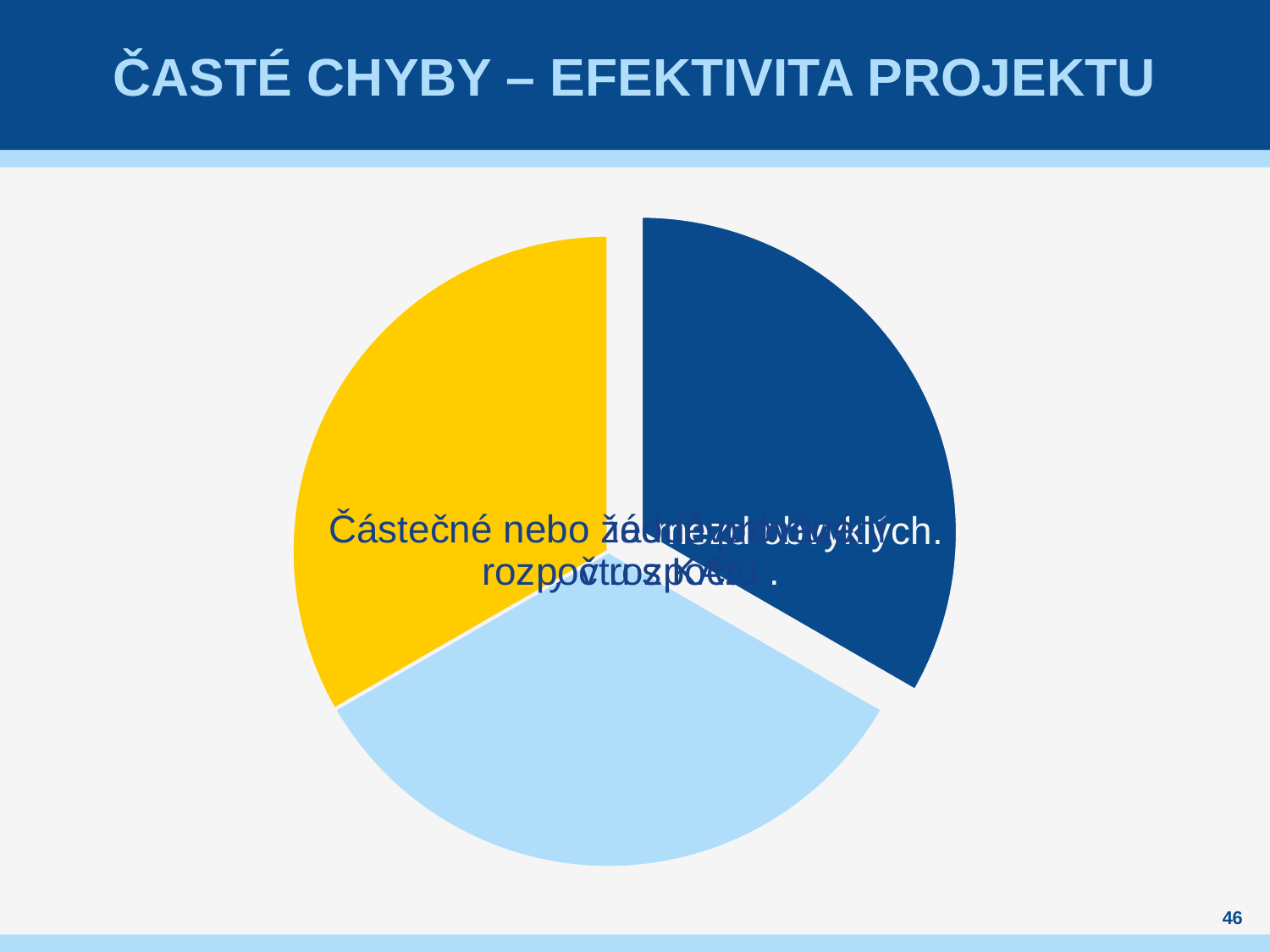

# časté chyby – EFEKTIVITA PROJEKTU
Nedodržení cen a mezd obvyklých.
Neefektivní a neodůvodněné položky v rozpočtu..
Částečné nebo žádné provázání rozpočtu s KA.
46